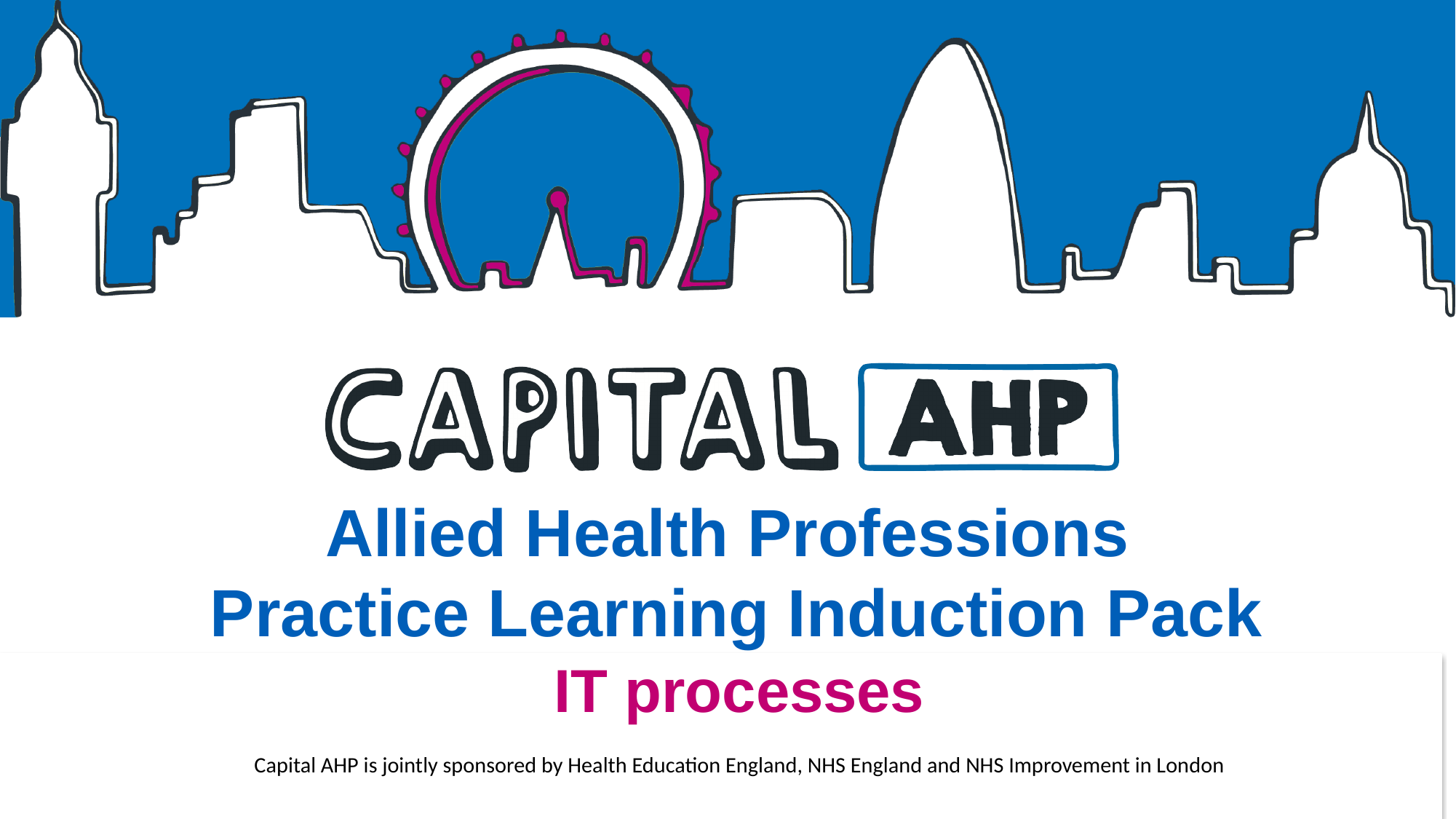

# Allied Health Professions  Practice Learning Induction Pack
IT processes

Capital AHP is jointly sponsored by Health Education England, NHS England and NHS Improvement in London